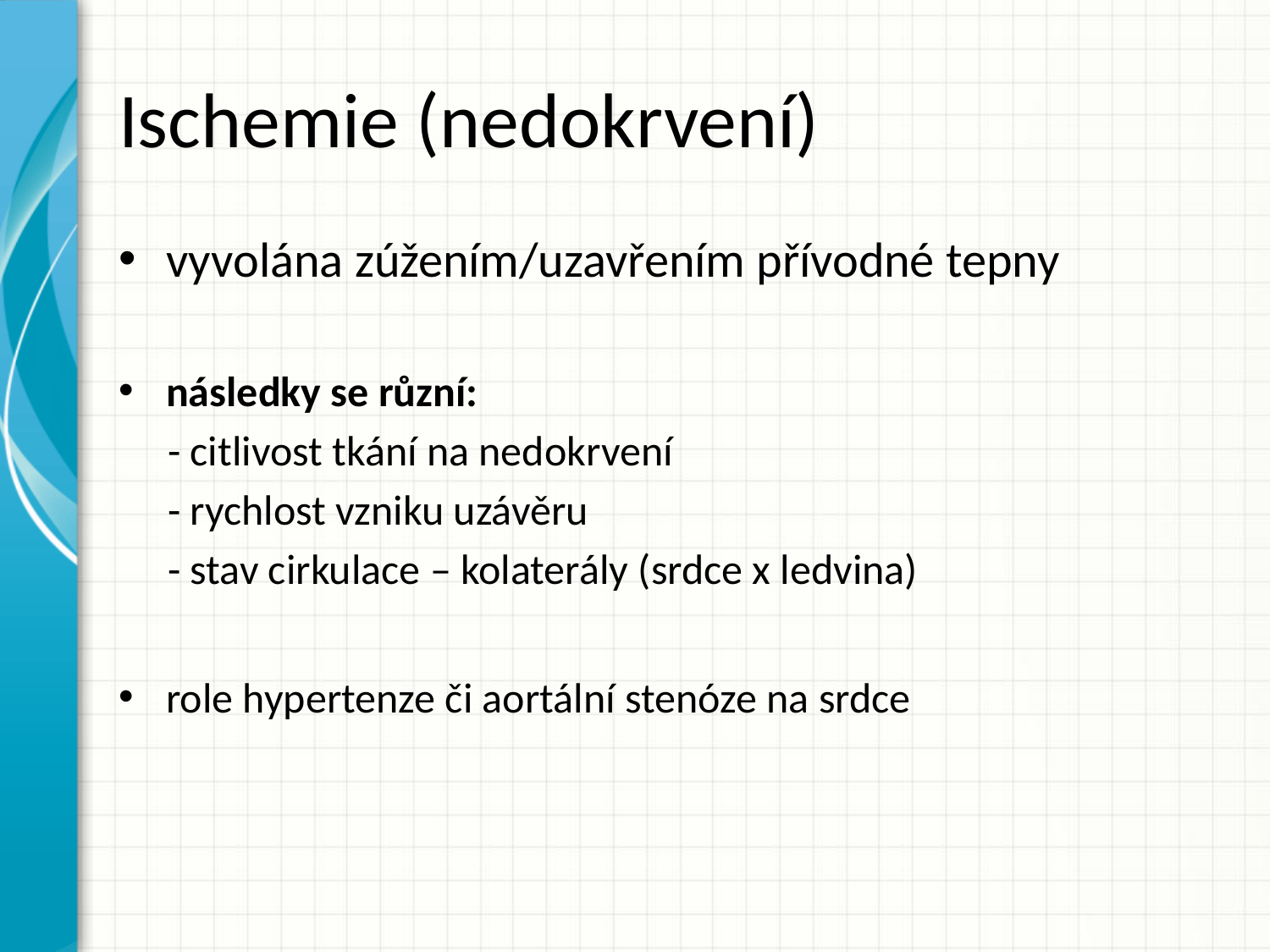

# Ischemie (nedokrvení)
vyvolána zúžením/uzavřením přívodné tepny

následky se různí:
- citlivost tkání na nedokrvení
- rychlost vzniku uzávěru
- stav cirkulace – kolaterály (srdce x ledvina)

role hypertenze či aortální stenóze na srdce